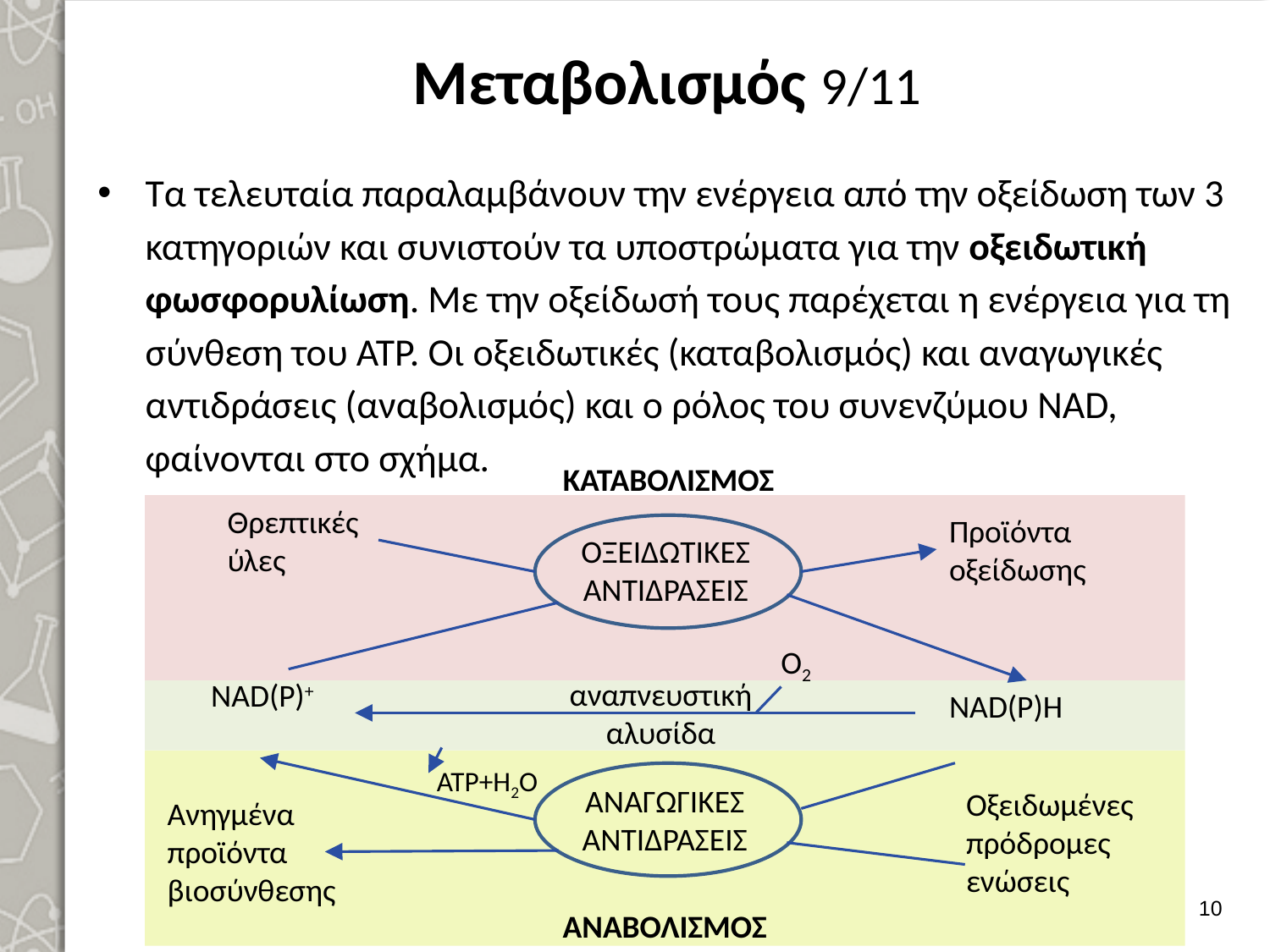

# Μεταβολισμός 9/11
Τα τελευταία παραλαμβάνουν την ενέργεια από την οξείδωση των 3 κατηγοριών και συνιστούν τα υποστρώματα για την οξειδωτική φωσφορυλίωση. Με την οξείδωσή τους παρέχεται η ενέργεια για τη σύνθεση του ATP. Οι οξειδωτικές (καταβολισμός) και αναγωγικές αντιδράσεις (αναβολισμός) και ο ρόλος του συνενζύμου NAD,  φαίνονται στο σχήμα.

ΚΑΤΑΒΟΛΙΣΜΟΣ

Θρεπτικές ύλες
Προϊόντα οξείδωσης

ΟΞΕΙΔΩΤΙΚΕΣ ΑΝΤΙΔΡΑΣΕΙΣ
Ο2
αναπνευστική αλυσίδα
NAD(P)+

NAD(P)Η

ATP+H2O

ΑΝΑΓΩΓΙΚΕΣ ΑΝΤΙΔΡΑΣΕΙΣ
Οξειδωμένες πρόδρομες ενώσεις
Ανηγμένα προϊόντα βιοσύνθεσης
ΑΝΑΒΟΛΙΣΜΟΣ
10